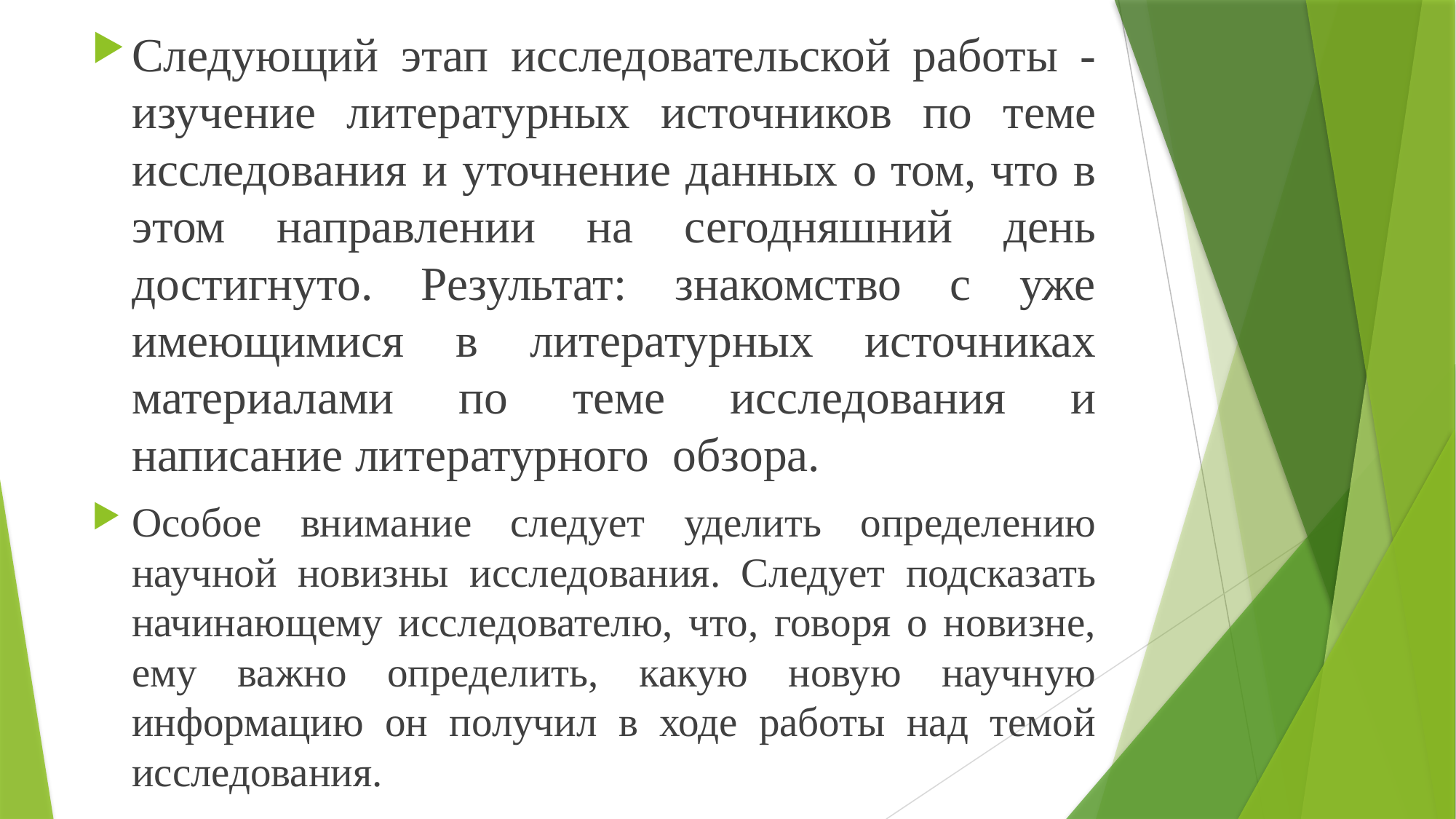

Следующий этап исследовательской работы - изучение литературных источников по теме исследования и уточнение данных о том, что в этом направлении на сегодняшний день достигнуто. Результат: знакомство с уже имеющимися в литературных источниках материалами по теме исследования и написание литературного  обзора.
Особое внимание следует уделить определению научной новизны исследования. Следует подсказать начинающему исследователю, что, говоря о новизне, ему важно определить, какую новую научную информацию он получил в ходе работы над темой исследования.

#